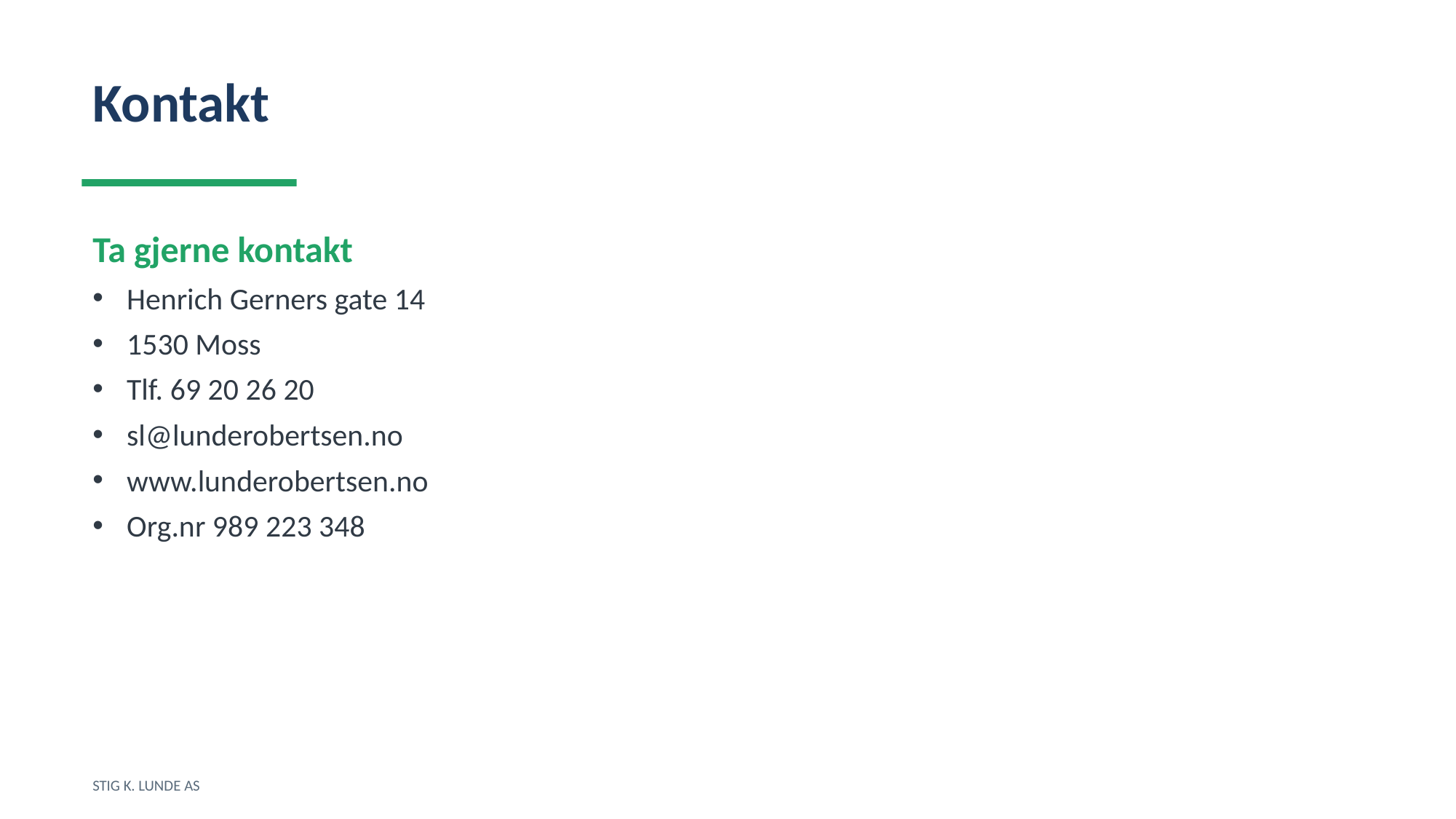

Kontakt

Ta gjerne kontakt
Henrich Gerners gate 14
1530 Moss
Tlf. 69 20 26 20
sl@lunderobertsen.no
www.lunderobertsen.no
Org.nr 989 223 348
STIG K. LUNDE AS